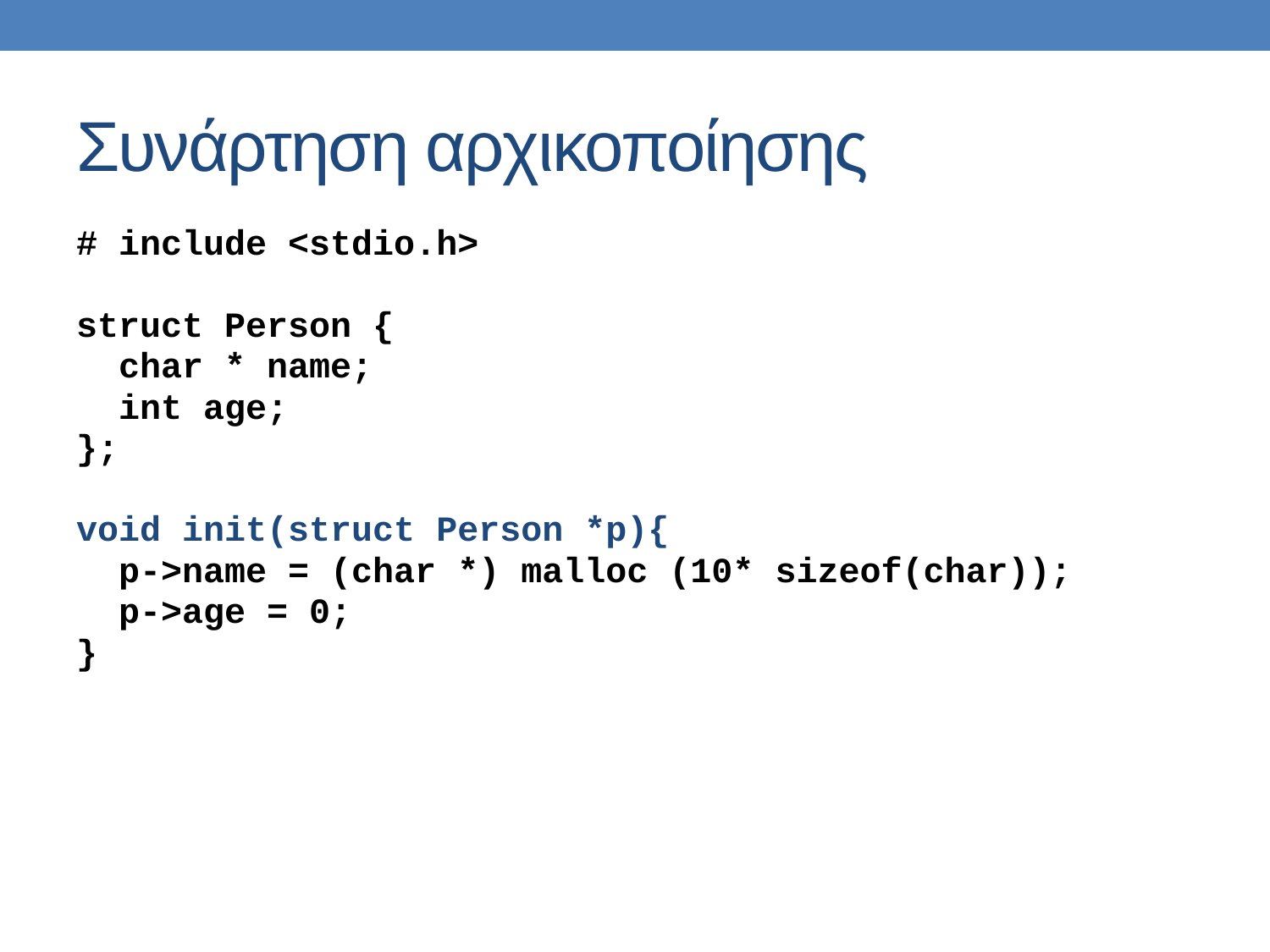

# Συνάρτηση αρχικοποίησης
# include <stdio.h>

struct Person {
  char * name;
  int age;
};

void init(struct Person *p){
  p->name = (char *) malloc (10* sizeof(char));
  p->age = 0;
}